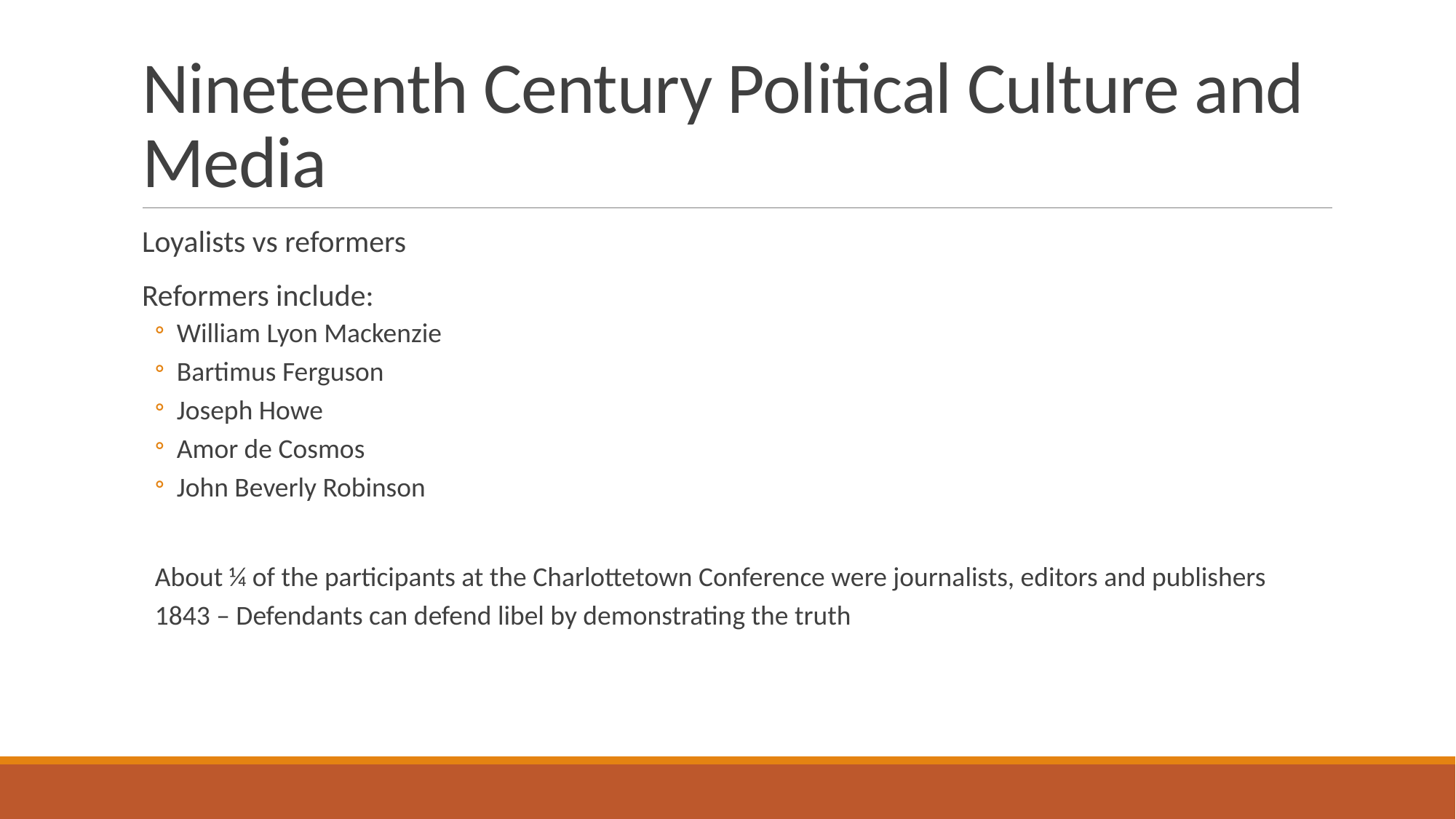

# Nineteenth Century Political Culture and Media
Loyalists vs reformers
Reformers include:
William Lyon Mackenzie
Bartimus Ferguson
Joseph Howe
Amor de Cosmos
John Beverly Robinson

About ¼ of the participants at the Charlottetown Conference were journalists, editors and publishers
1843 – Defendants can defend libel by demonstrating the truth